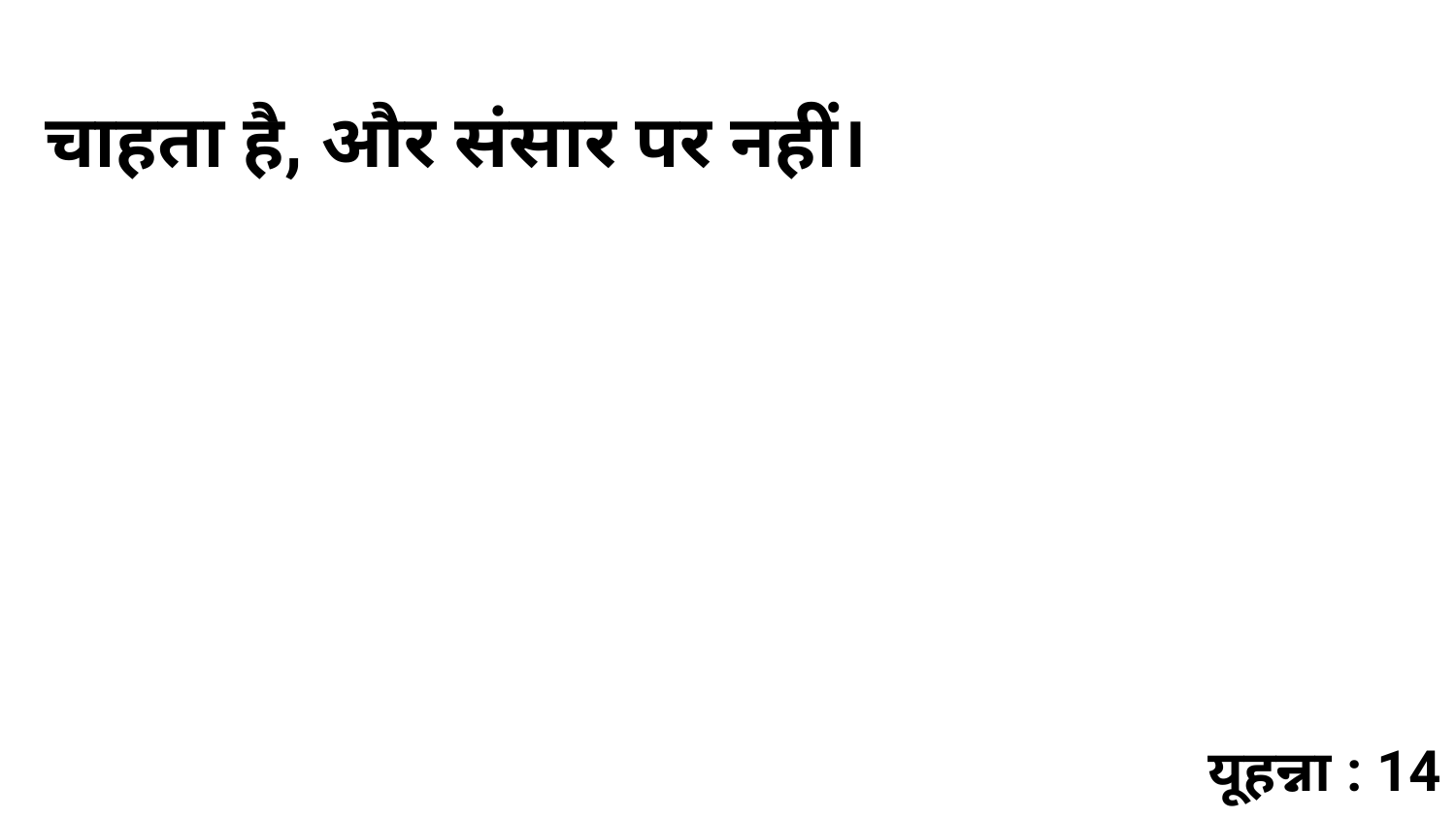

चाहता है, और संसार पर नहीं।
यूहन्ना : 14